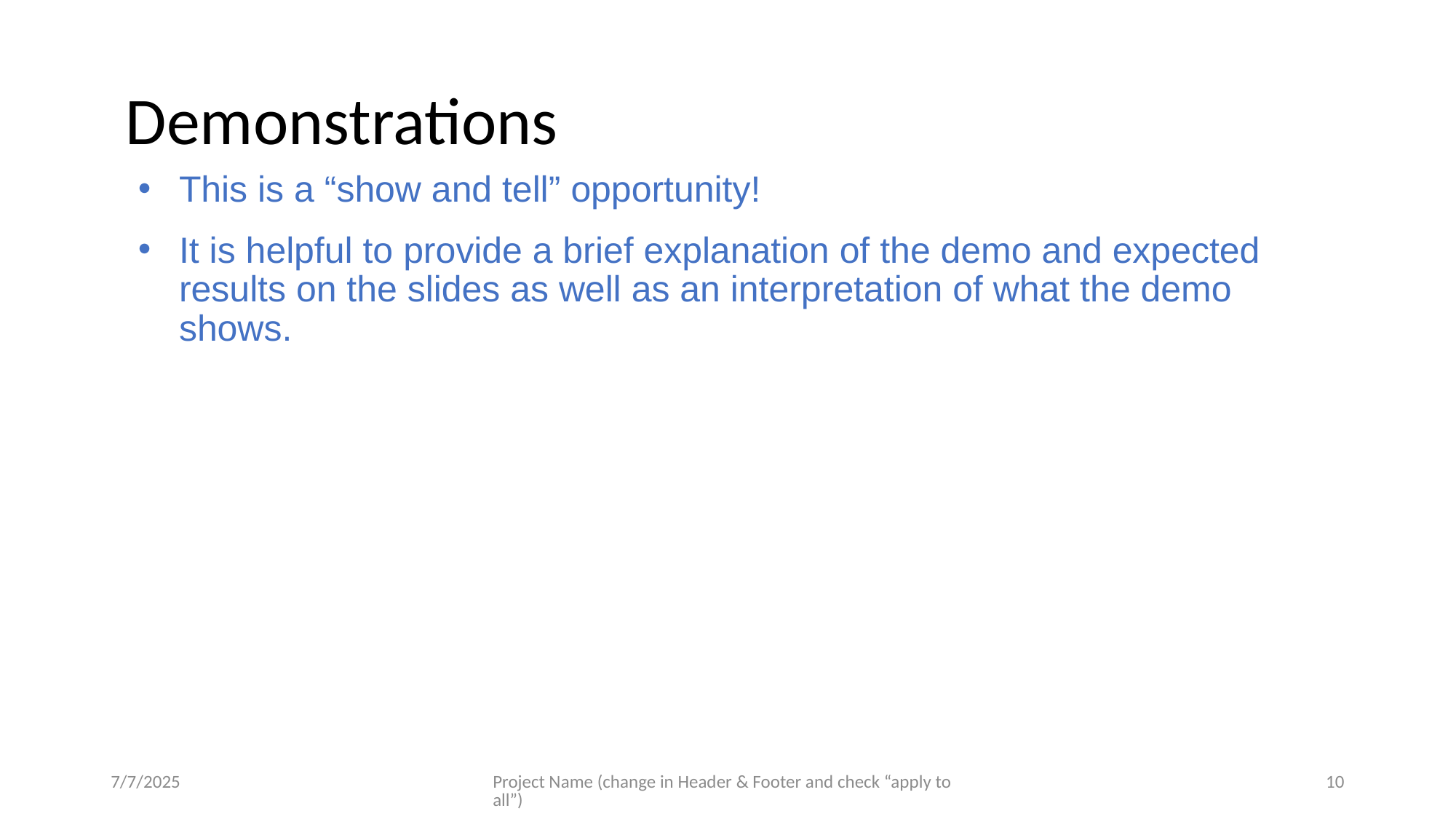

# Demonstrations
This is a “show and tell” opportunity!
It is helpful to provide a brief explanation of the demo and expected results on the slides as well as an interpretation of what the demo shows.
7/7/2025
Project Name (change in Header & Footer and check “apply to all”)
10